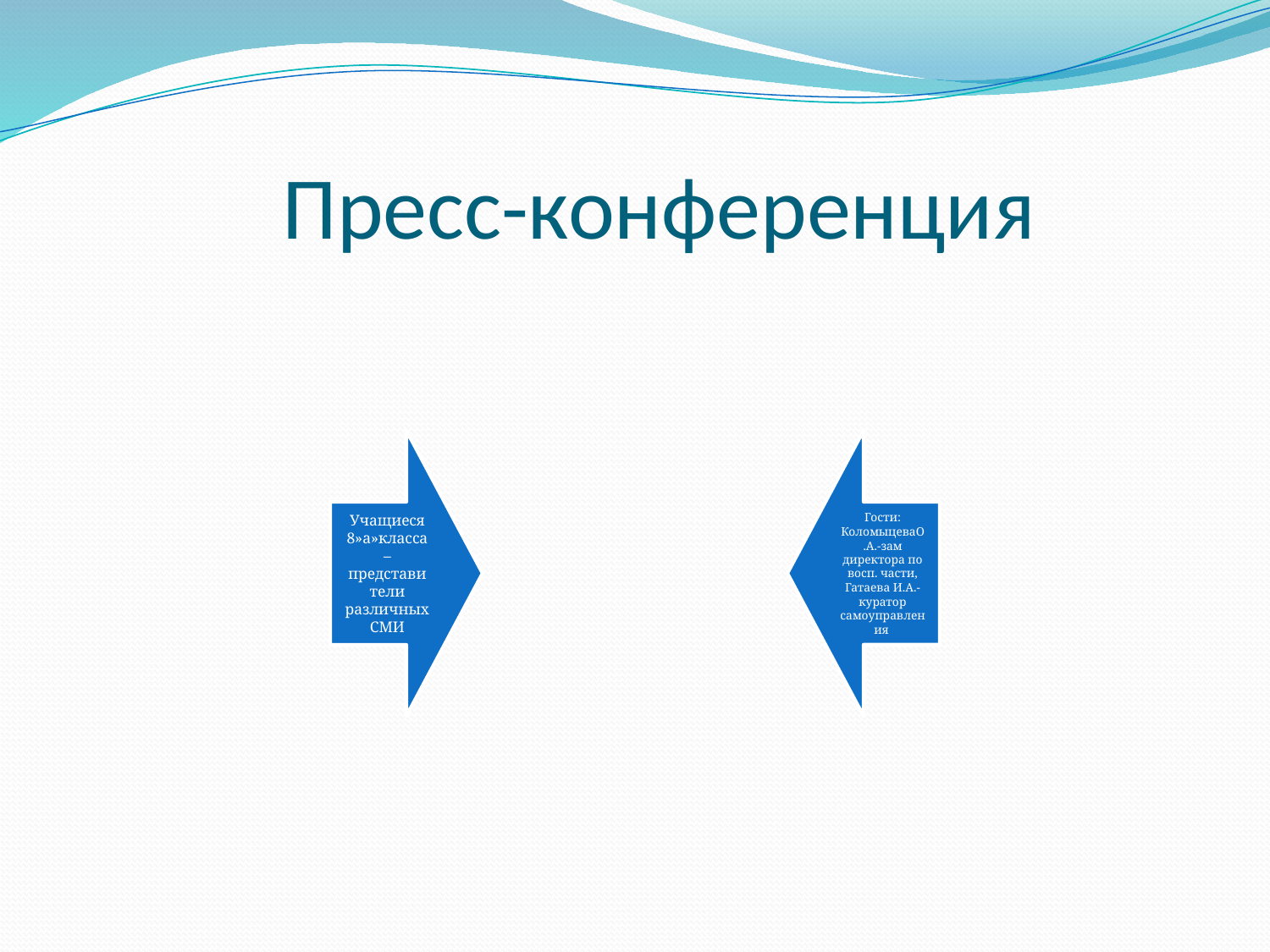

# Пресс-конференция
Учащиеся 8»а»класса – представители различных СМИ
Гости: КоломыцеваО.А.-зам директора по восп. части, Гатаева И.А.-куратор самоуправления